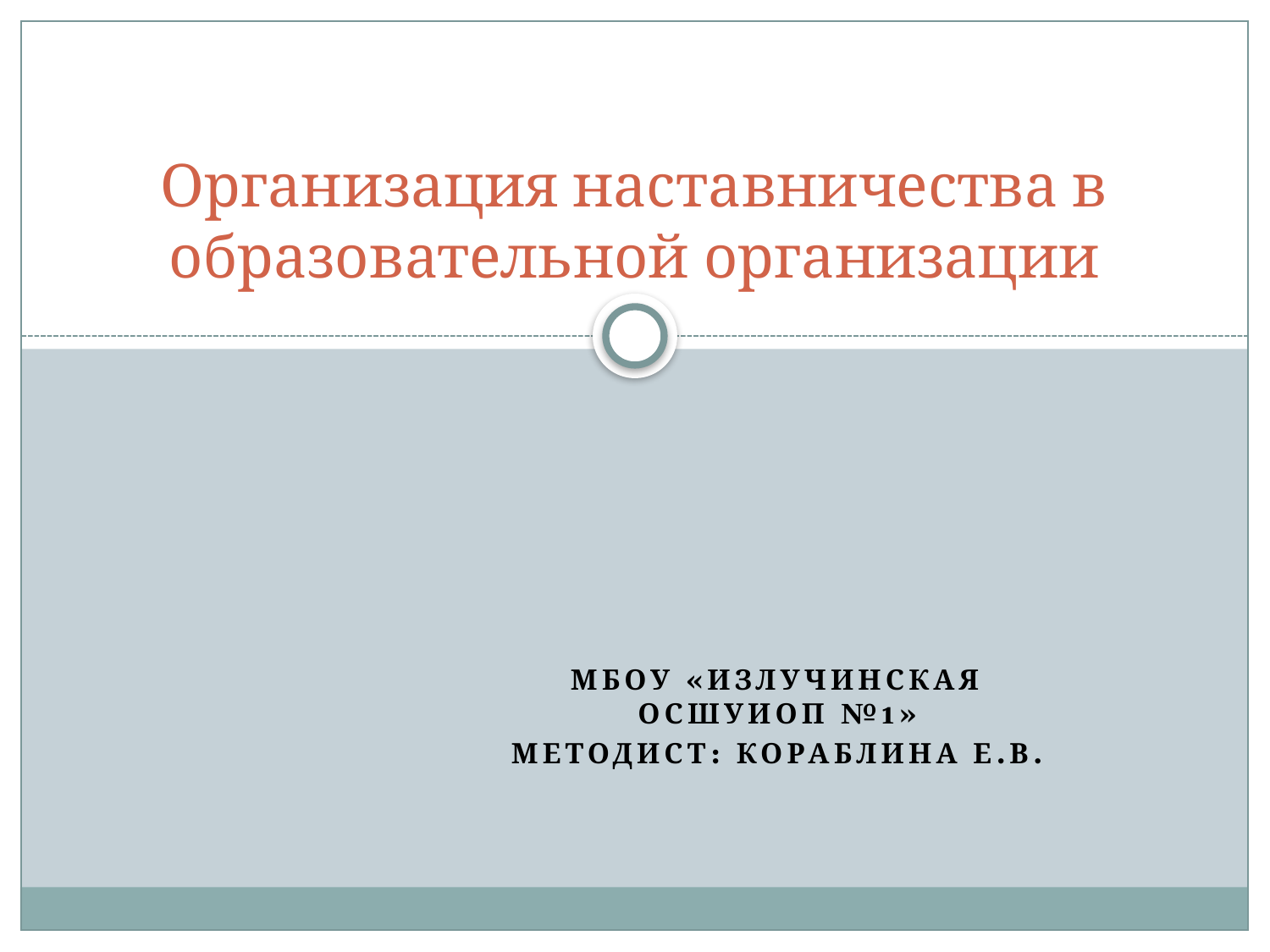

# Организация наставничества в образовательной организации
МБОУ «Излучинская ОСШУИОП №1»
Методист: Кораблина Е.В.